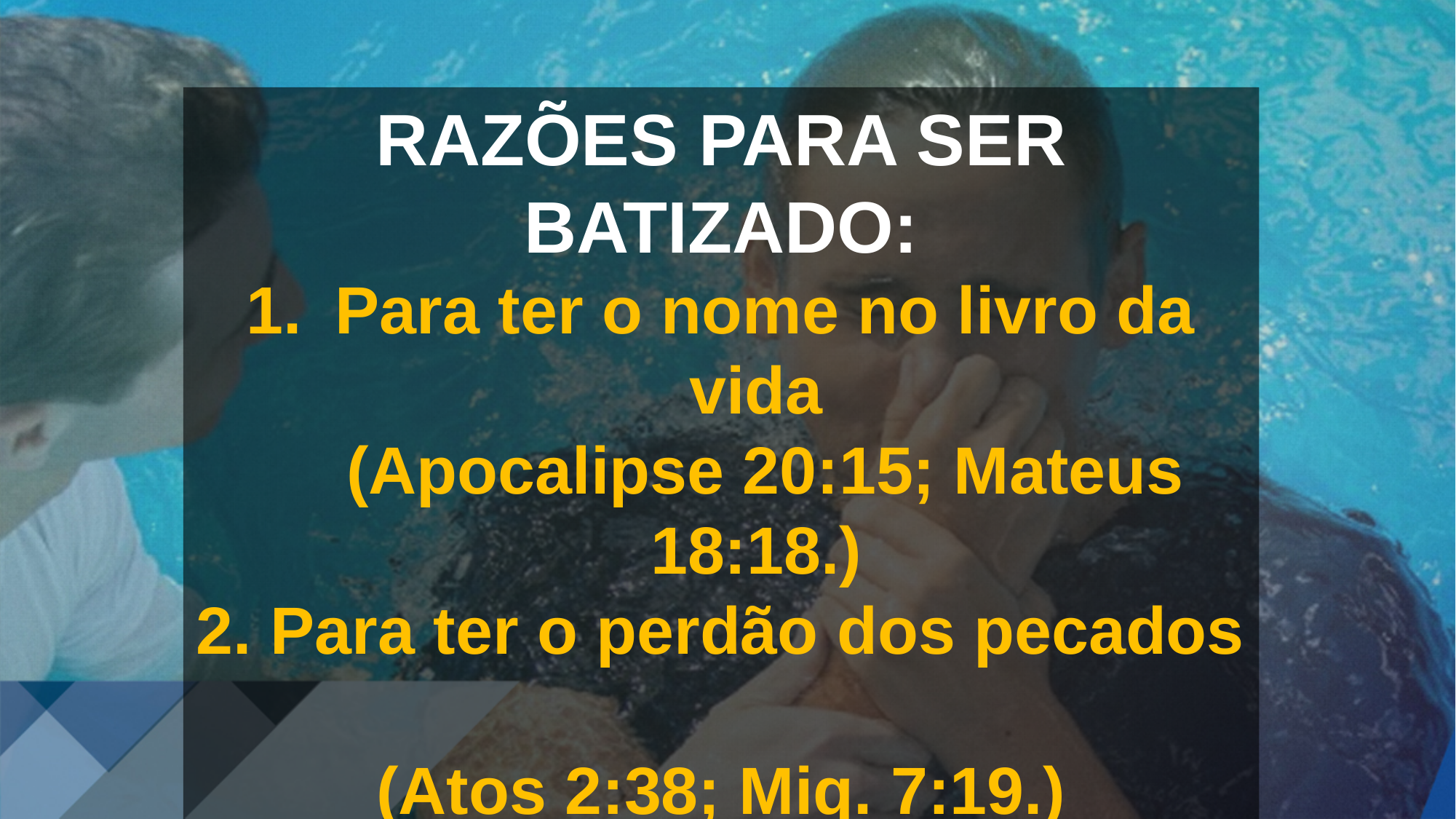

RAZÕES PARA SER BATIZADO:
Para ter o nome no livro da vida
(Apocalipse 20:15; Mateus 18:18.)
2. Para ter o perdão dos pecados
(Atos 2:38; Miq. 7:19.)
3. Para ter um Novo Nascimento
(João 3:3 a 5; Romanos 6:2, 3.)